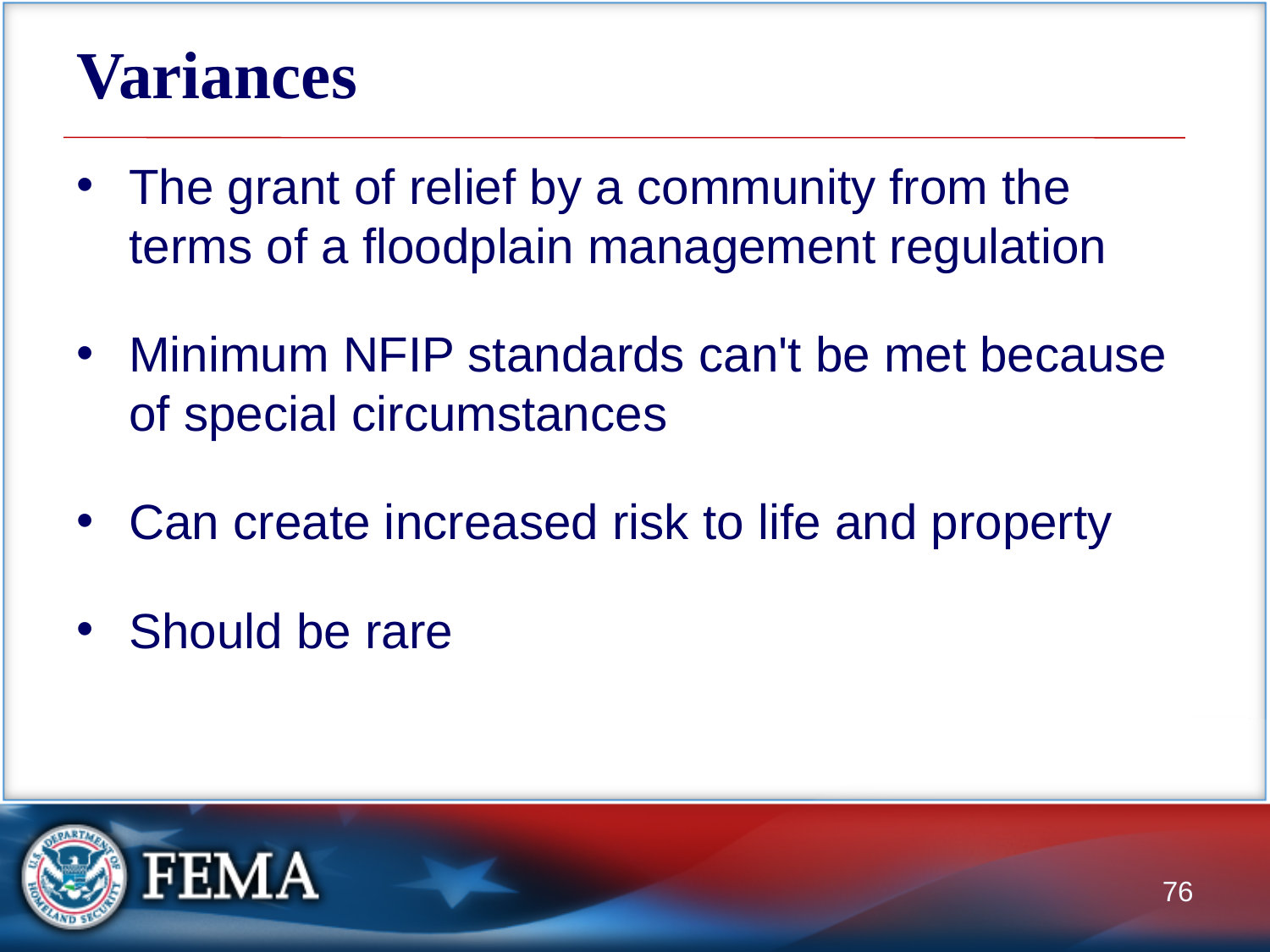

# Variances
The grant of relief by a community from the terms of a floodplain management regulation
Minimum NFIP standards can't be met because of special circumstances
Can create increased risk to life and property
Should be rare
76